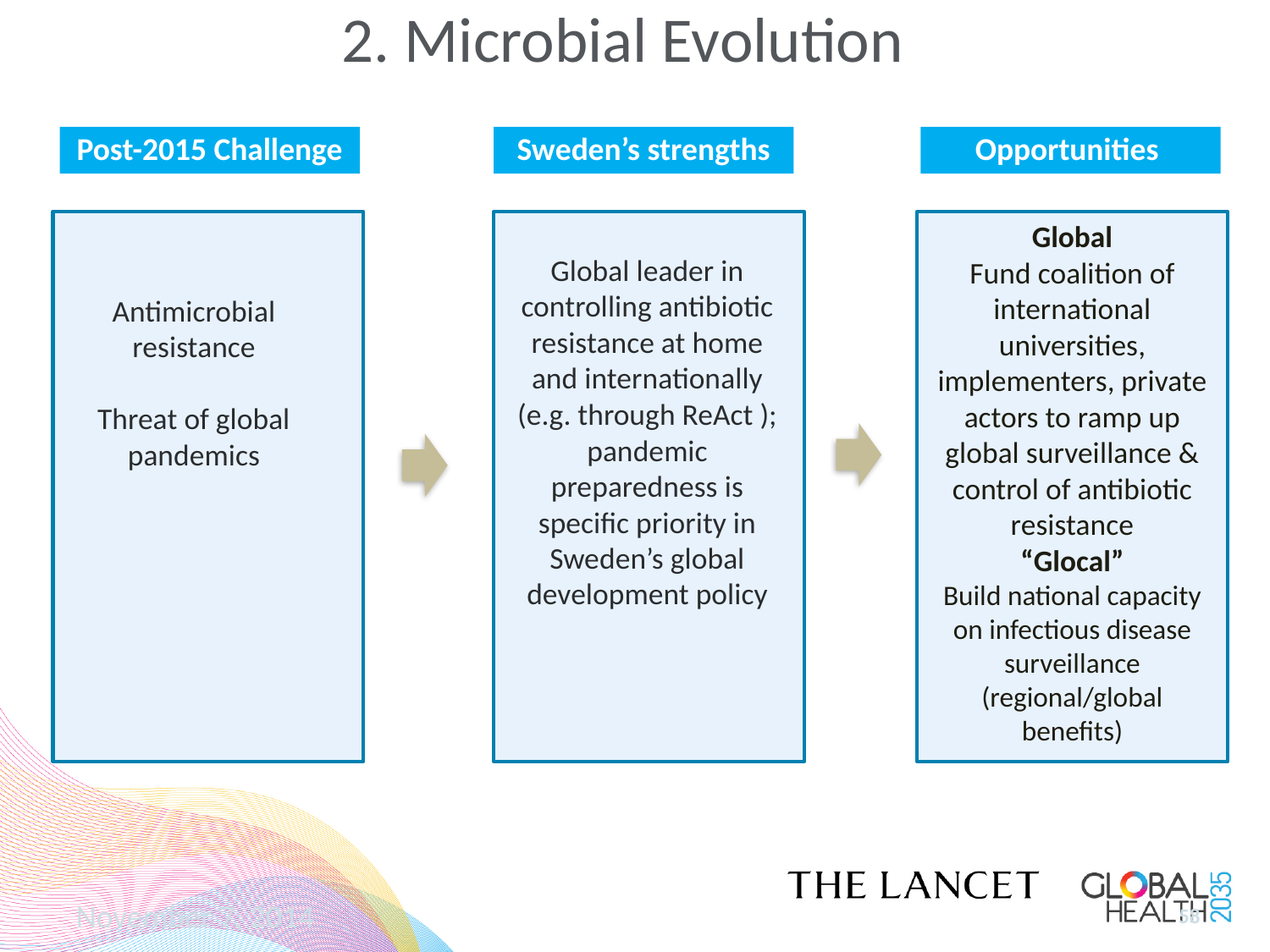

# 2. Microbial Evolution
Post-2015 Challenge
Sweden’s strengths
Opportunities

Global
Fund coalition of international universities, implementers, private actors to ramp up global surveillance & control of antibiotic resistance
“Glocal”
Build national capacity on infectious disease surveillance (regional/global benefits)

Global leader in controlling antibiotic resistance at home and internationally (e.g. through ReAct ); pandemic preparedness is specific priority in Sweden’s global development policy

Antimicrobial resistance

Threat of global pandemics

November 7, 2014
58